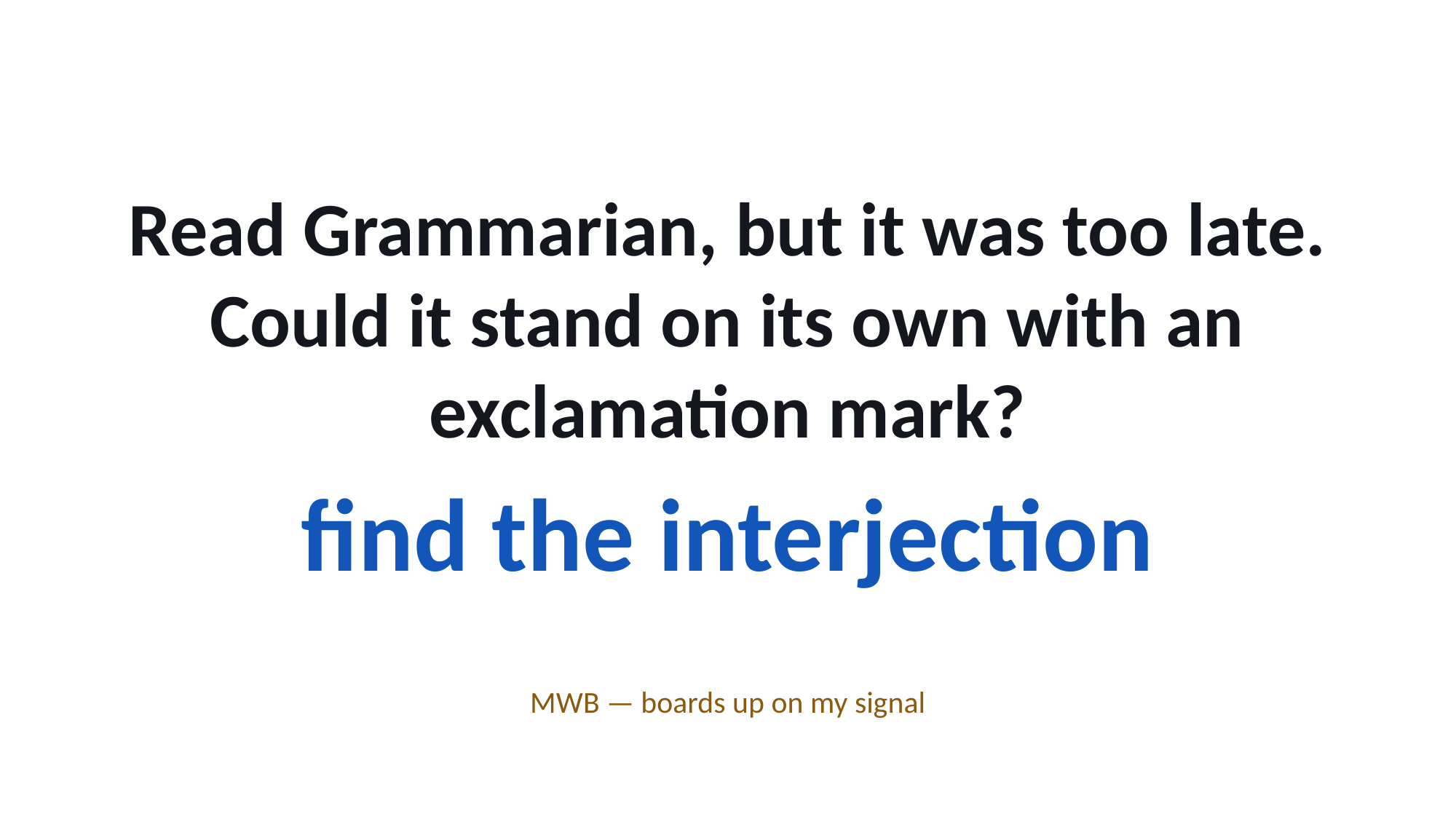

Read Grammarian, but it was too late.
Could it stand on its own with an exclamation mark?
find the interjection
MWB — boards up on my signal